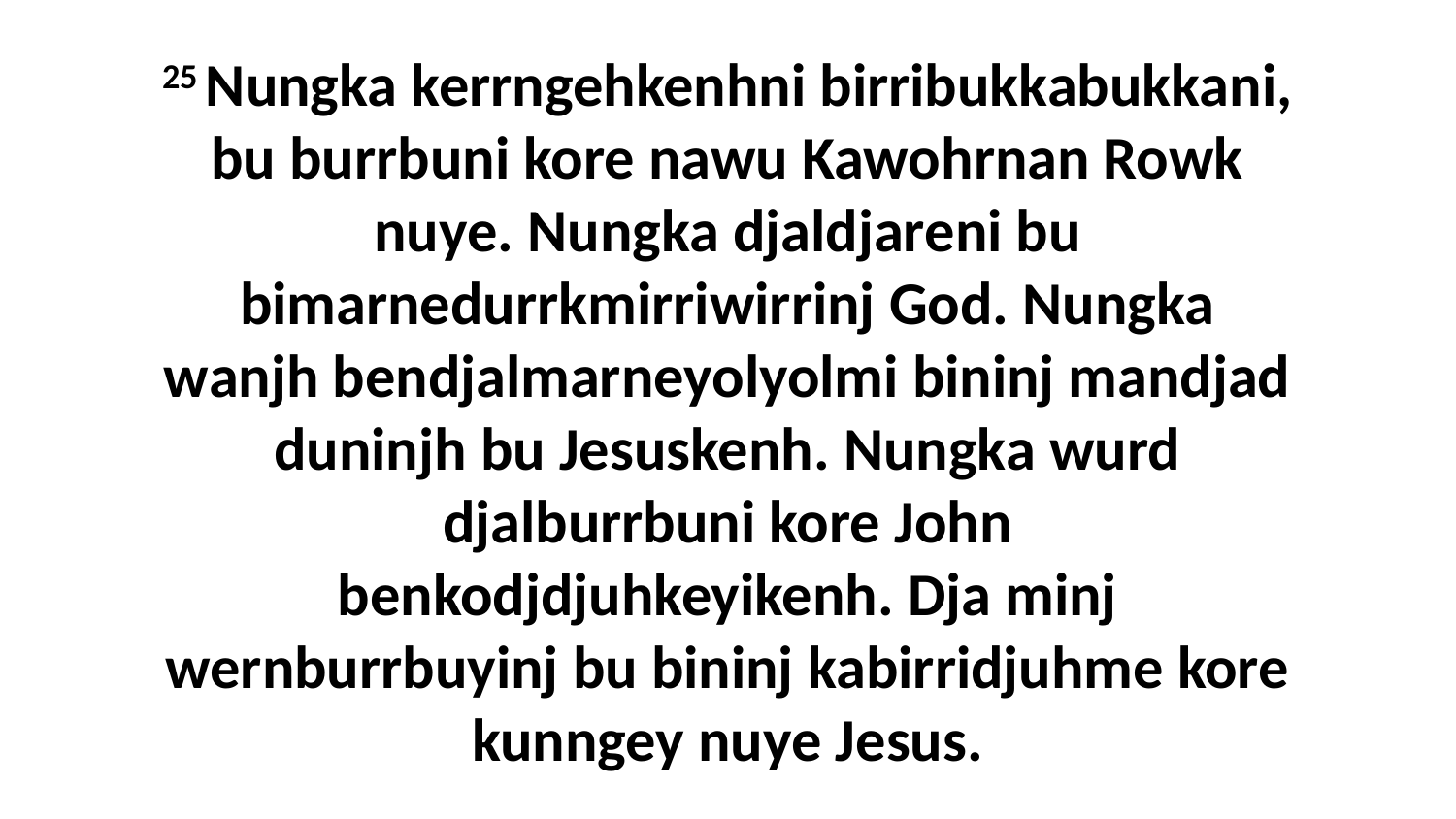

25 Nungka kerrngehkenhni birribukkabukkani, bu burrbuni kore nawu Kawohrnan Rowk nuye. Nungka djaldjareni bu bimarnedurrkmirriwirrinj God. Nungka wanjh bendjalmarneyolyolmi bininj mandjad duninjh bu Jesuskenh. Nungka wurd djalburrbuni kore John benkodjdjuhkeyikenh. Dja minj wernburrbuyinj bu bininj kabirridjuhme kore kunngey nuye Jesus.